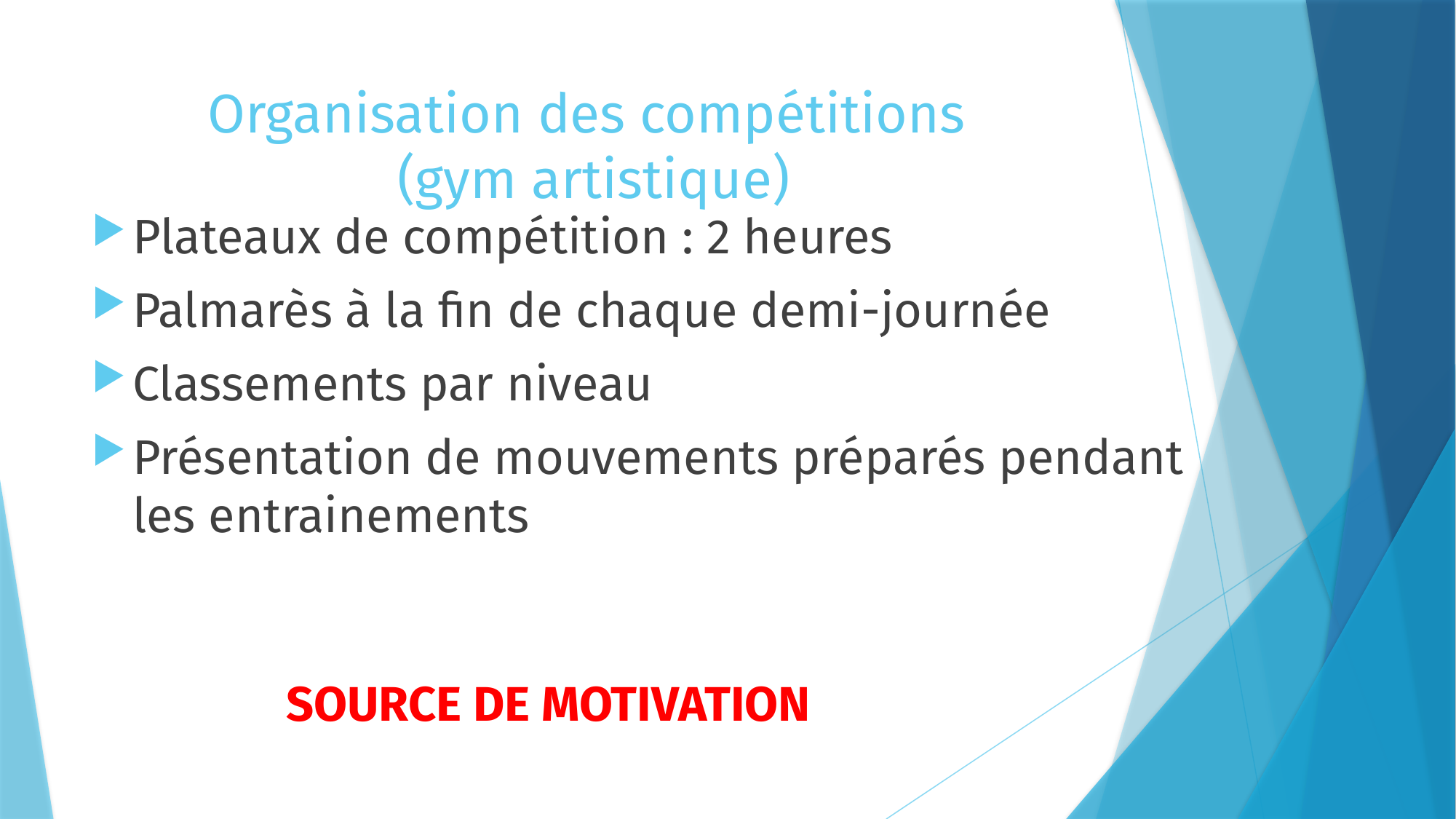

# Organisation des compétitions (gym artistique)
Plateaux de compétition : 2 heures
Palmarès à la fin de chaque demi-journée
Classements par niveau
Présentation de mouvements préparés pendant les entrainements
SOURCE DE MOTIVATION